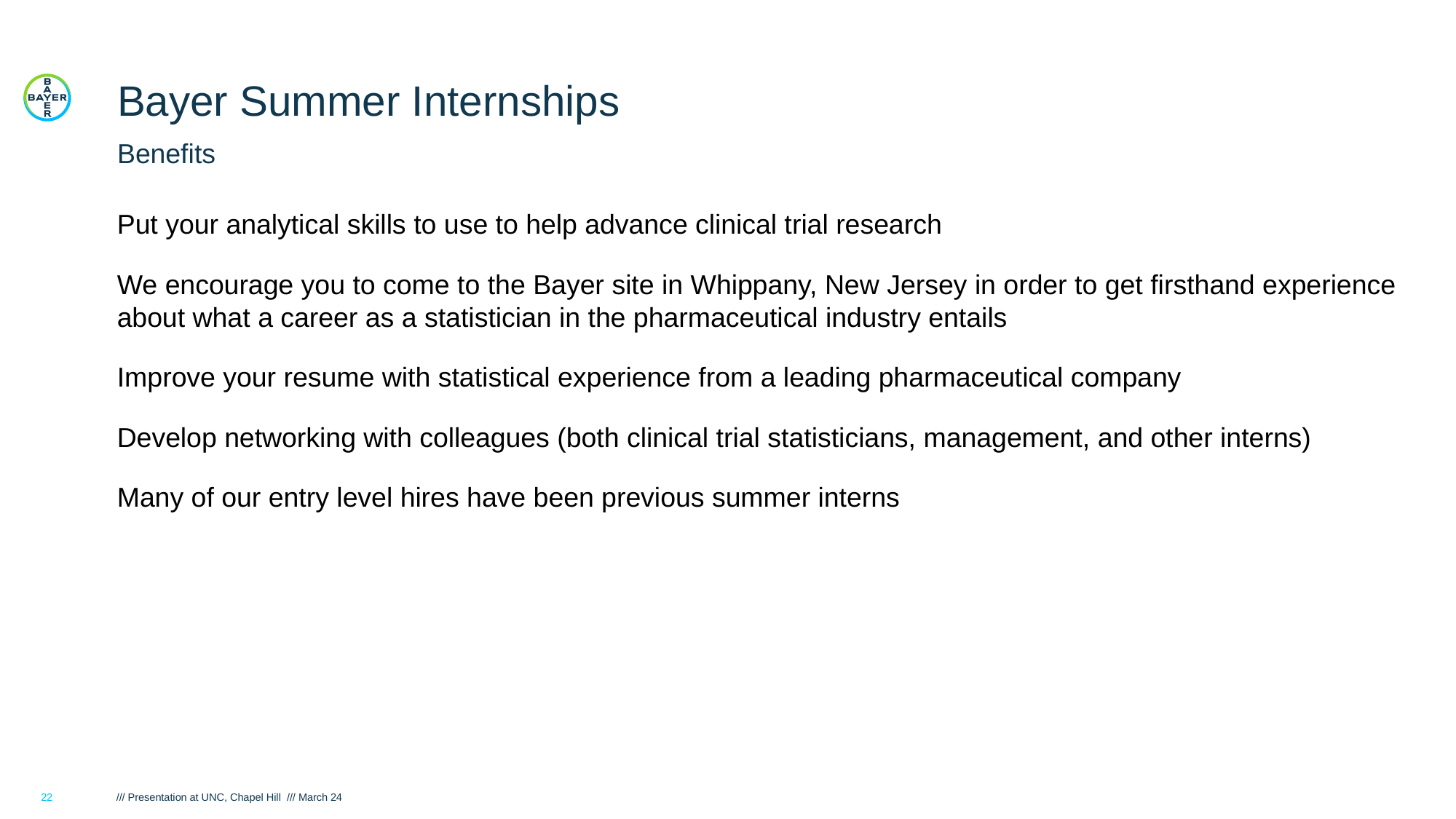

# Bayer Summer Internships
Benefits
Put your analytical skills to use to help advance clinical trial research
We encourage you to come to the Bayer site in Whippany, New Jersey in order to get firsthand experience about what a career as a statistician in the pharmaceutical industry entails
Improve your resume with statistical experience from a leading pharmaceutical company
Develop networking with colleagues (both clinical trial statisticians, management, and other interns)
Many of our entry level hires have been previous summer interns
22
/// Presentation at UNC, Chapel Hill  /// March 24